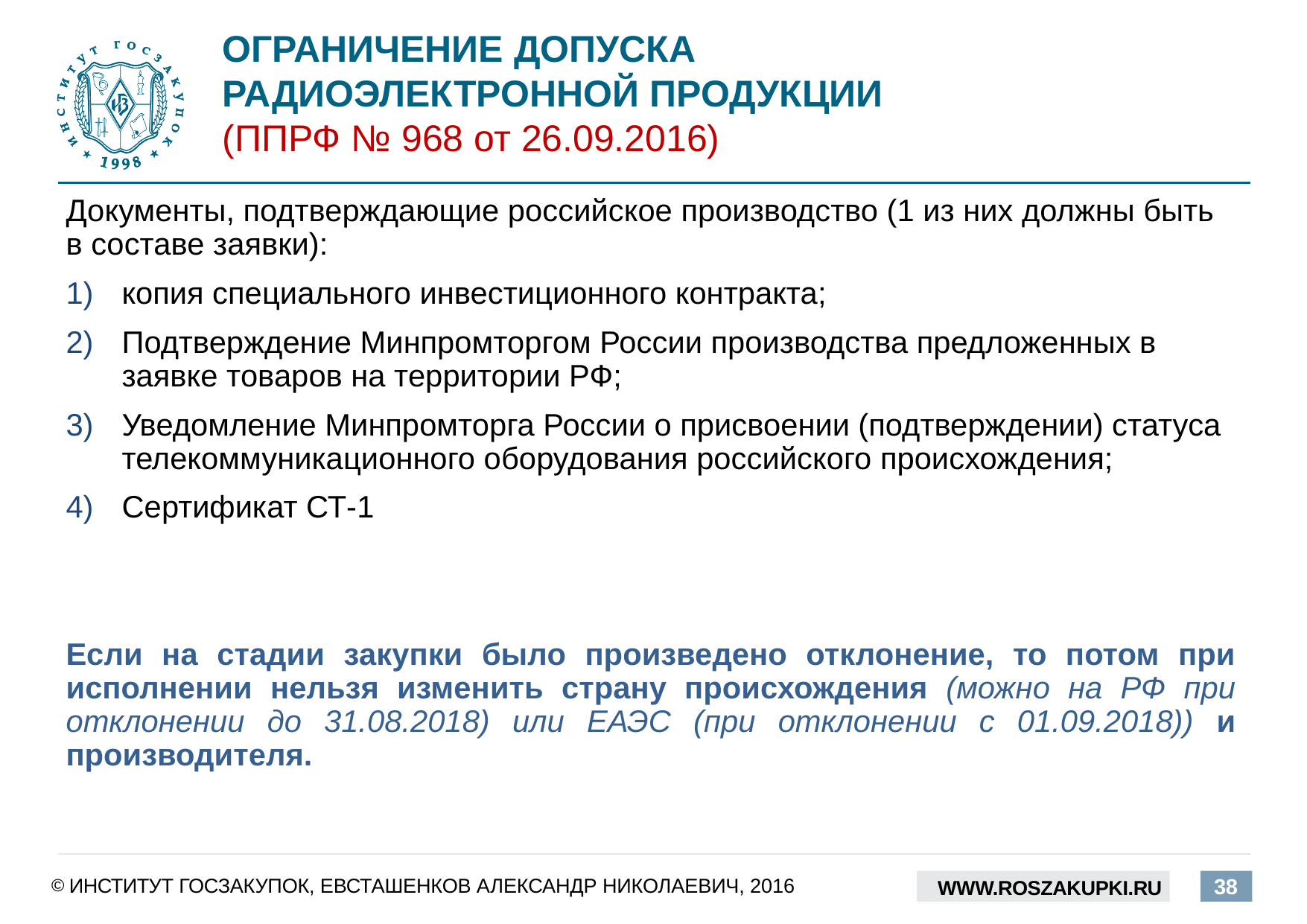

# ОГРАНИЧЕНИЕ ДОПУСКА РАДИОЭЛЕКТРОННОЙ ПРОДУКЦИИ (ППРФ № 968 от 26.09.2016)
Документы, подтверждающие российское производство (1 из них должны быть в составе заявки):
копия специального инвестиционного контракта;
Подтверждение Минпромторгом России производства предложенных в заявке товаров на территории РФ;
Уведомление Минпромторга России о присвоении (подтверждении) статуса телекоммуникационного оборудования российского происхождения;
Сертификат СТ-1

Если на стадии закупки было произведено отклонение, то потом при исполнении нельзя изменить страну происхождения (можно на РФ при отклонении до 31.08.2018) или ЕАЭС (при отклонении с 01.09.2018)) и производителя.